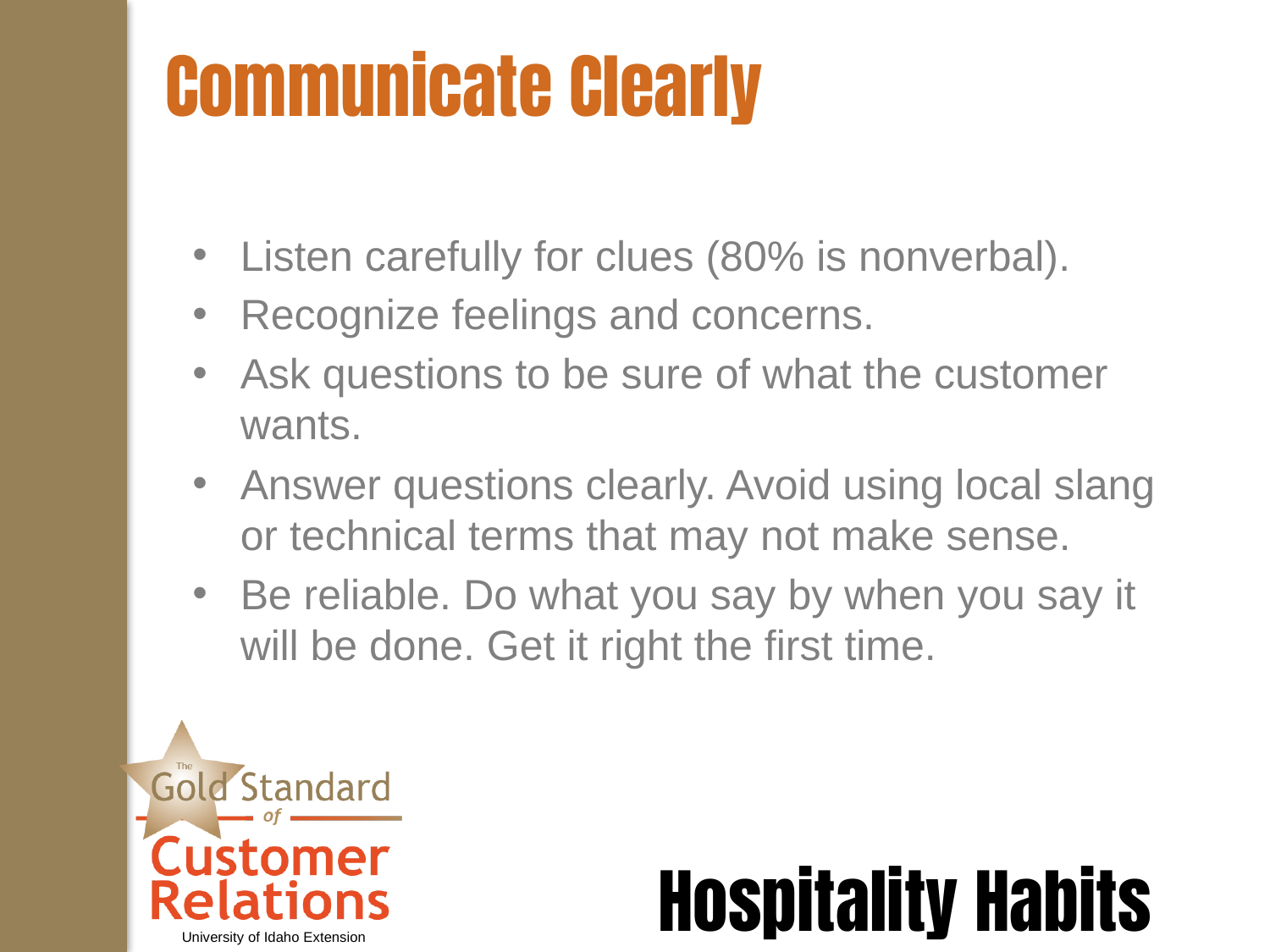

# Communicate Clearly
Listen carefully for clues (80% is nonverbal).
Recognize feelings and concerns.
Ask questions to be sure of what the customer wants.
Answer questions clearly. Avoid using local slang or technical terms that may not make sense.
Be reliable. Do what you say by when you say it will be done. Get it right the first time.
Hospitality Habits